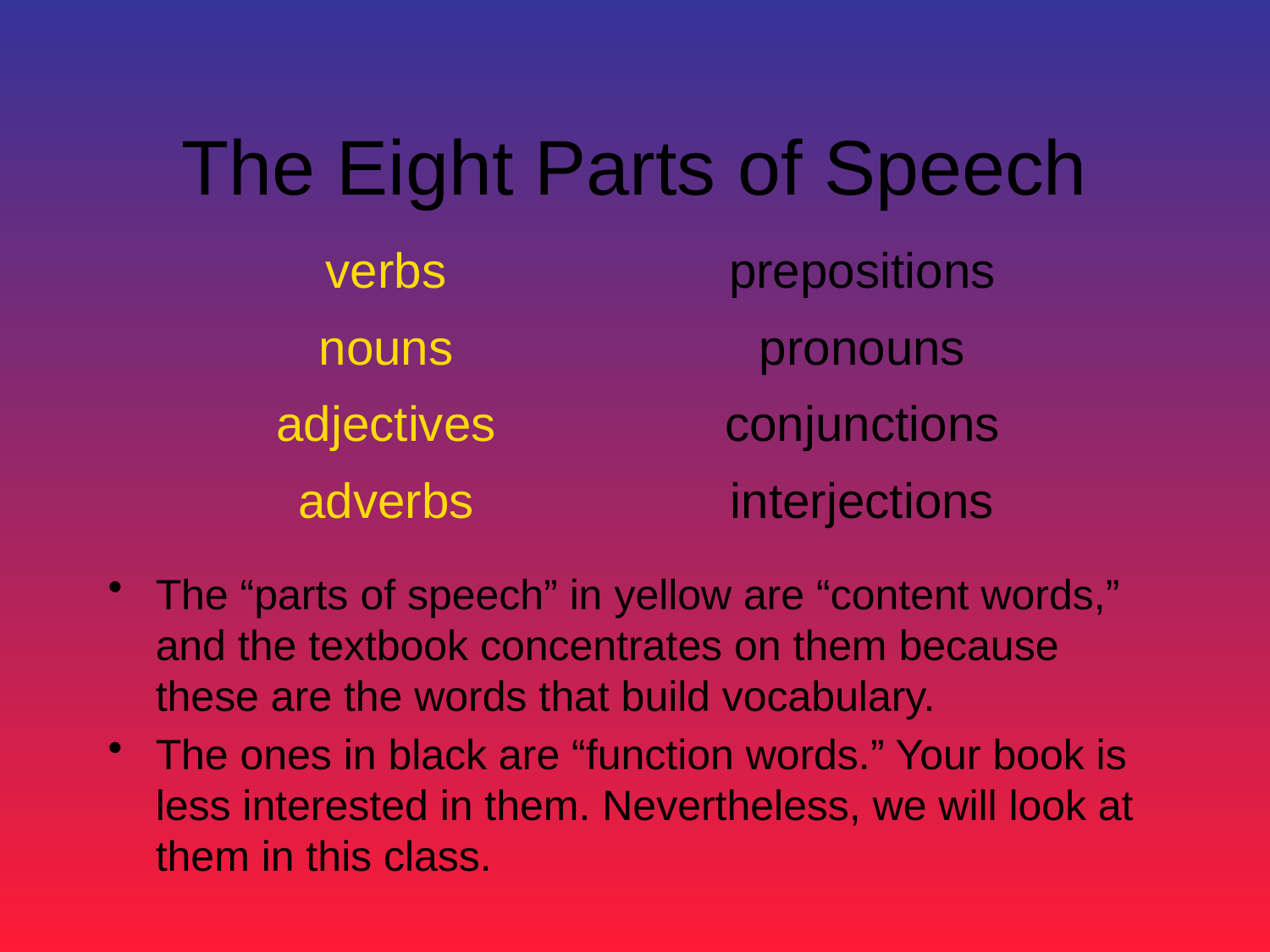

# The Eight Parts of Speech
| verbs | prepositions |
| --- | --- |
| nouns | pronouns |
| adjectives | conjunctions |
| adverbs | interjections |
The “parts of speech” in yellow are “content words,” and the textbook concentrates on them because these are the words that build vocabulary.
The ones in black are “function words.” Your book is less interested in them. Nevertheless, we will look at them in this class.